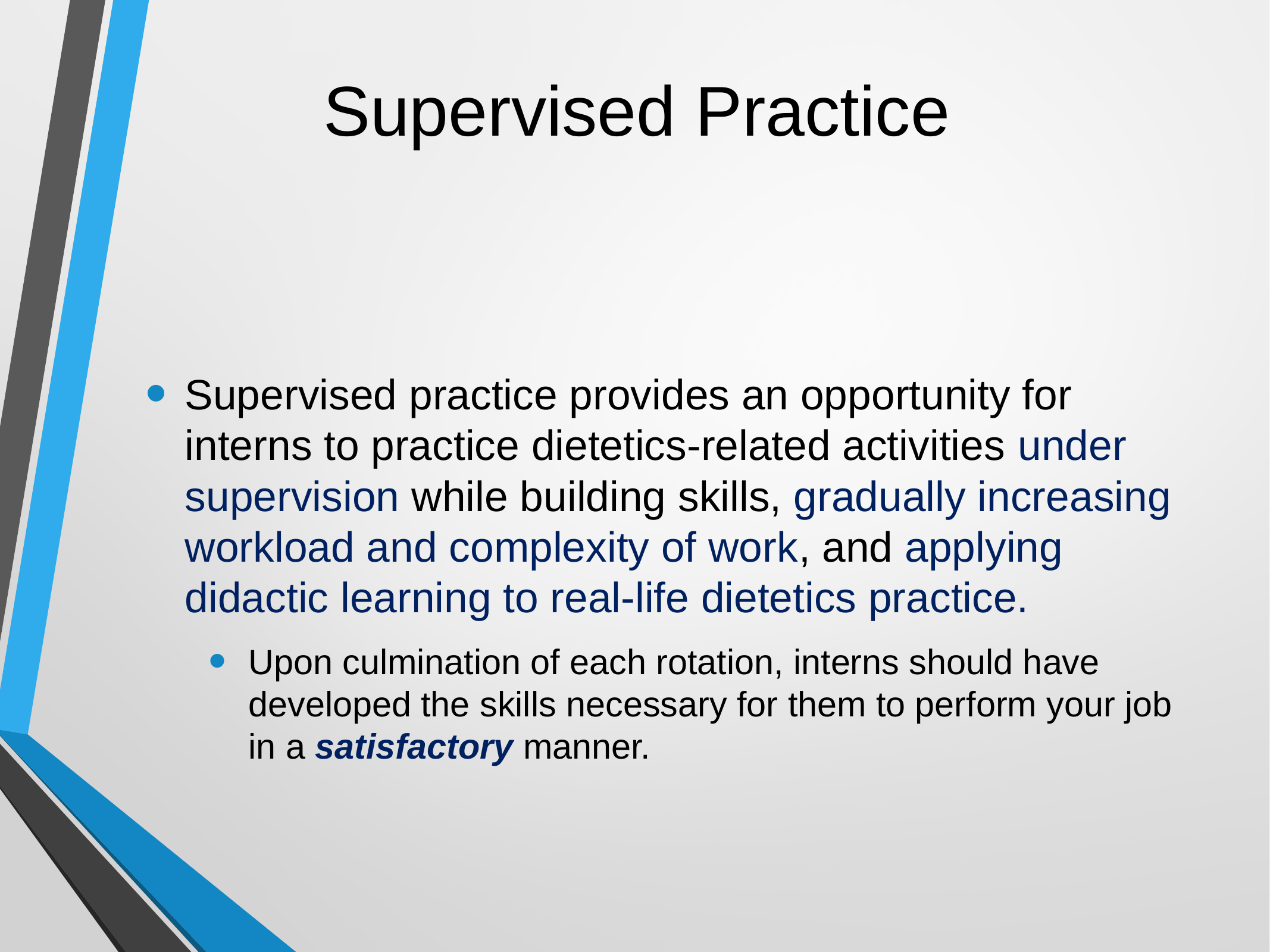

# Supervised Practice
Supervised practice provides an opportunity for interns to practice dietetics-related activities under supervision while building skills, gradually increasing workload and complexity of work, and applying didactic learning to real-life dietetics practice.
Upon culmination of each rotation, interns should have developed the skills necessary for them to perform your job in a satisfactory manner.